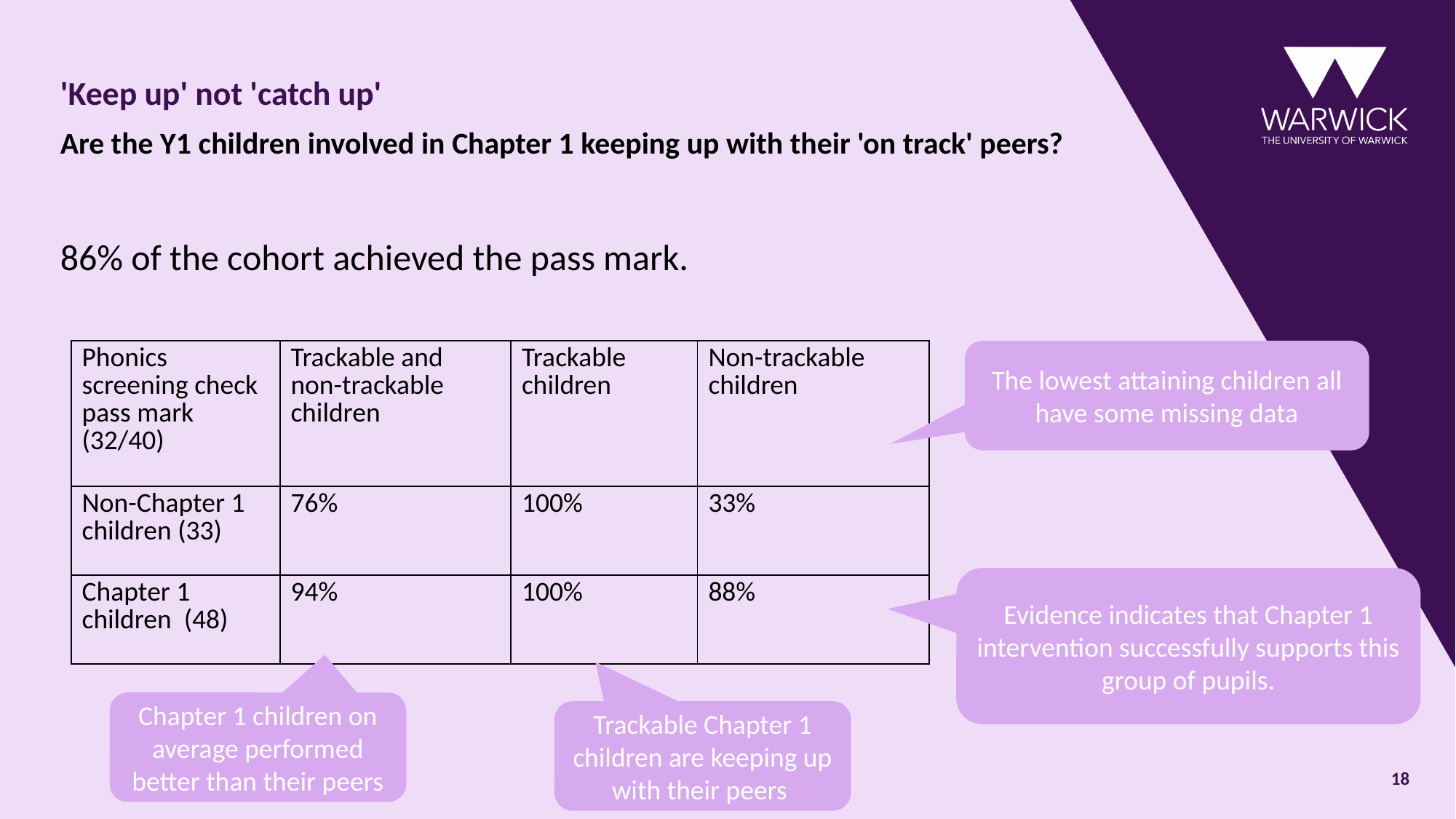

# 'Keep up' not 'catch up'
Are the Y1 children involved in Chapter 1 keeping up with their 'on track' peers?

86% of the cohort achieved the pass mark.

| Phonics screening check pass mark (32/40) | Trackable and non-trackable children | Trackable children | Non-trackable children |
| --- | --- | --- | --- |
| Non-Chapter 1 children (33) | 76% | 100% | 33% |
| Chapter 1 children (48) | 94% | 100% | 88% |
The lowest attaining children all have some missing data
Evidence indicates that Chapter 1 intervention successfully supports this group of pupils.
Chapter 1 children on average performed better than their peers
Trackable Chapter 1 children are keeping up with their peers

18